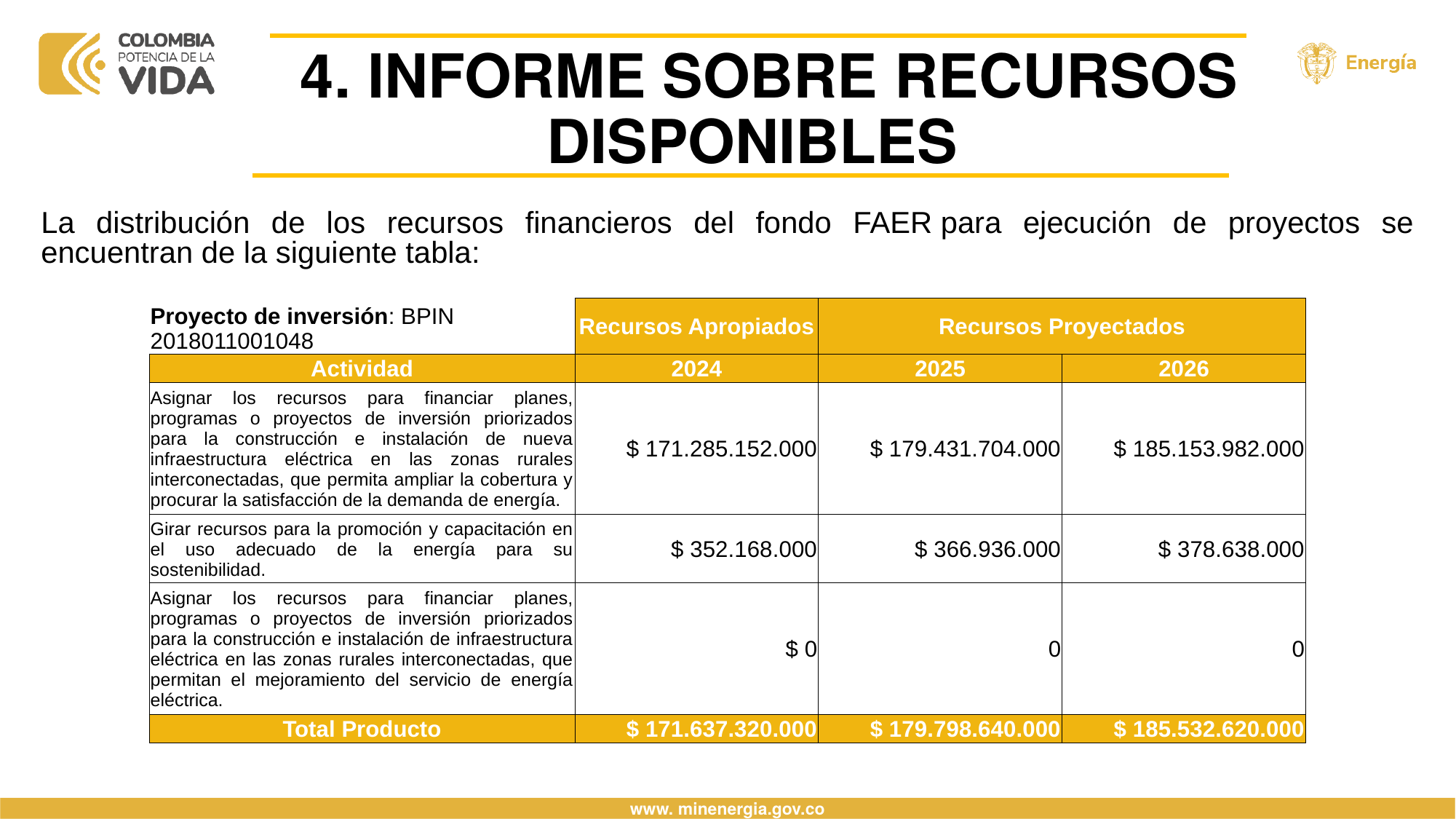

4. INFORME SOBRE RECURSOS DISPONIBLES
La distribución de los recursos financieros del fondo FAER para ejecución de proyectos se encuentran de la siguiente tabla:
| Proyecto de inversión: BPIN 2018011001048 | Recursos Apropiados | Recursos Proyectados |  |
| --- | --- | --- | --- |
| Actividad | 2024 | 2025 | 2026 |
| Asignar los recursos para financiar planes, programas o proyectos de inversión priorizados para la construcción e instalación de nueva infraestructura eléctrica en las zonas rurales interconectadas, que permita ampliar la cobertura y procurar la satisfacción de la demanda de energía. | $ 171.285.152.000 | $ 179.431.704.000 | $ 185.153.982.000 |
| Girar recursos para la promoción y capacitación en el uso adecuado de la energía para su sostenibilidad. | $ 352.168.000 | $ 366.936.000 | $ 378.638.000 |
| Asignar los recursos para financiar planes, programas o proyectos de inversión priorizados para la construcción e instalación de infraestructura eléctrica en las zonas rurales interconectadas, que permitan el mejoramiento del servicio de energía eléctrica. | $ 0 | 0 | 0 |
| Total Producto | $ 171.637.320.000 | $ 179.798.640.000 | $ 185.532.620.000 |
www. minenergia.gov.co